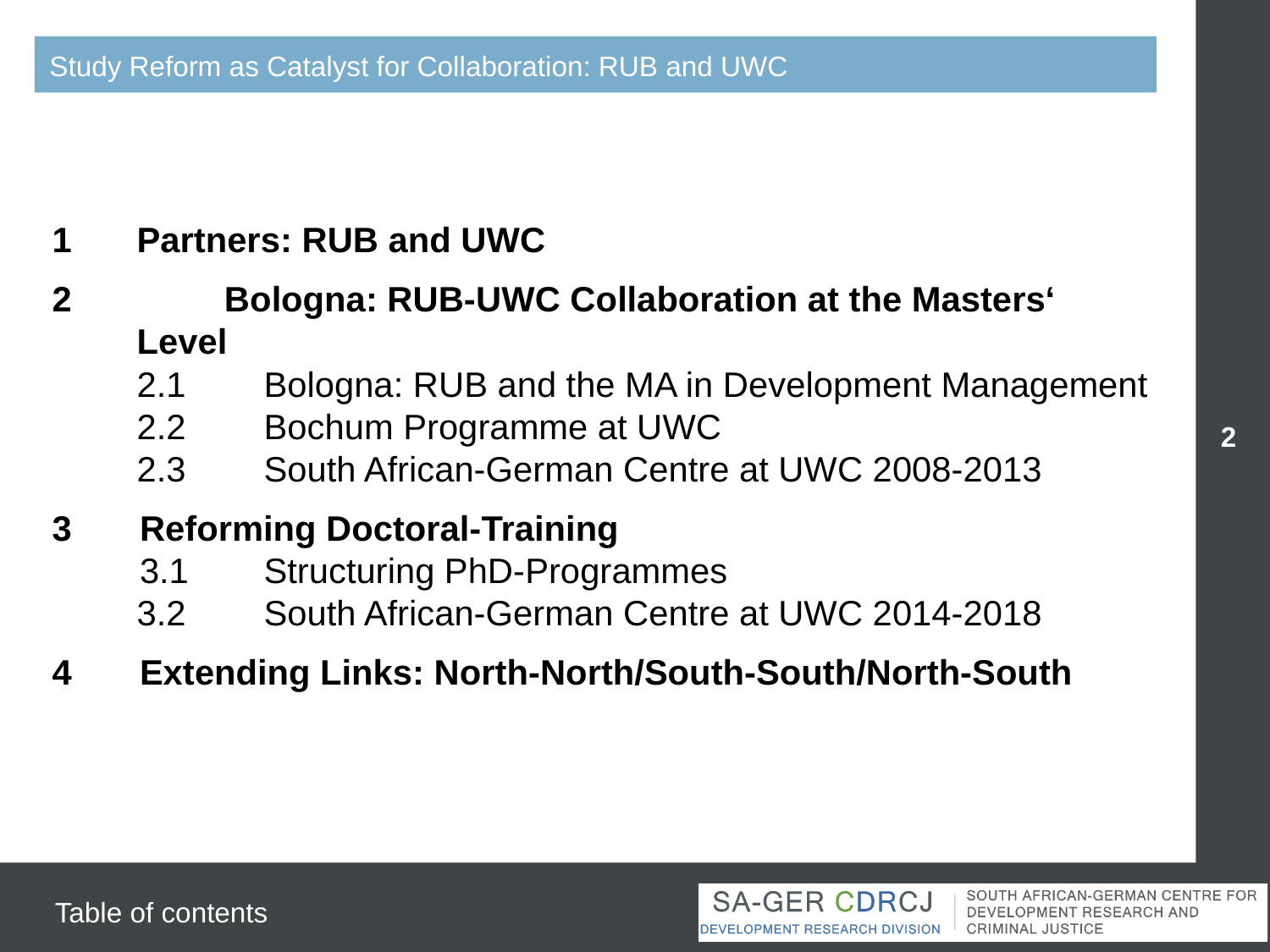

Study Reform as Catalyst for Collaboration: RUB and UWC
1	Partners: RUB and UWC

2	Bologna: RUB-UWC Collaboration at the Masters‘ Level
	2.1	Bologna: RUB and the MA in Development Management
2.2	Bochum Programme at UWC
2.3	South African-German Centre at UWC 2008-2013
3	Reforming Doctoral-Training
3.1	Structuring PhD-Programmes
3.2	South African-German Centre at UWC 2014-2018
4	Extending Links: North-North/South-South/North-South

Table of contents